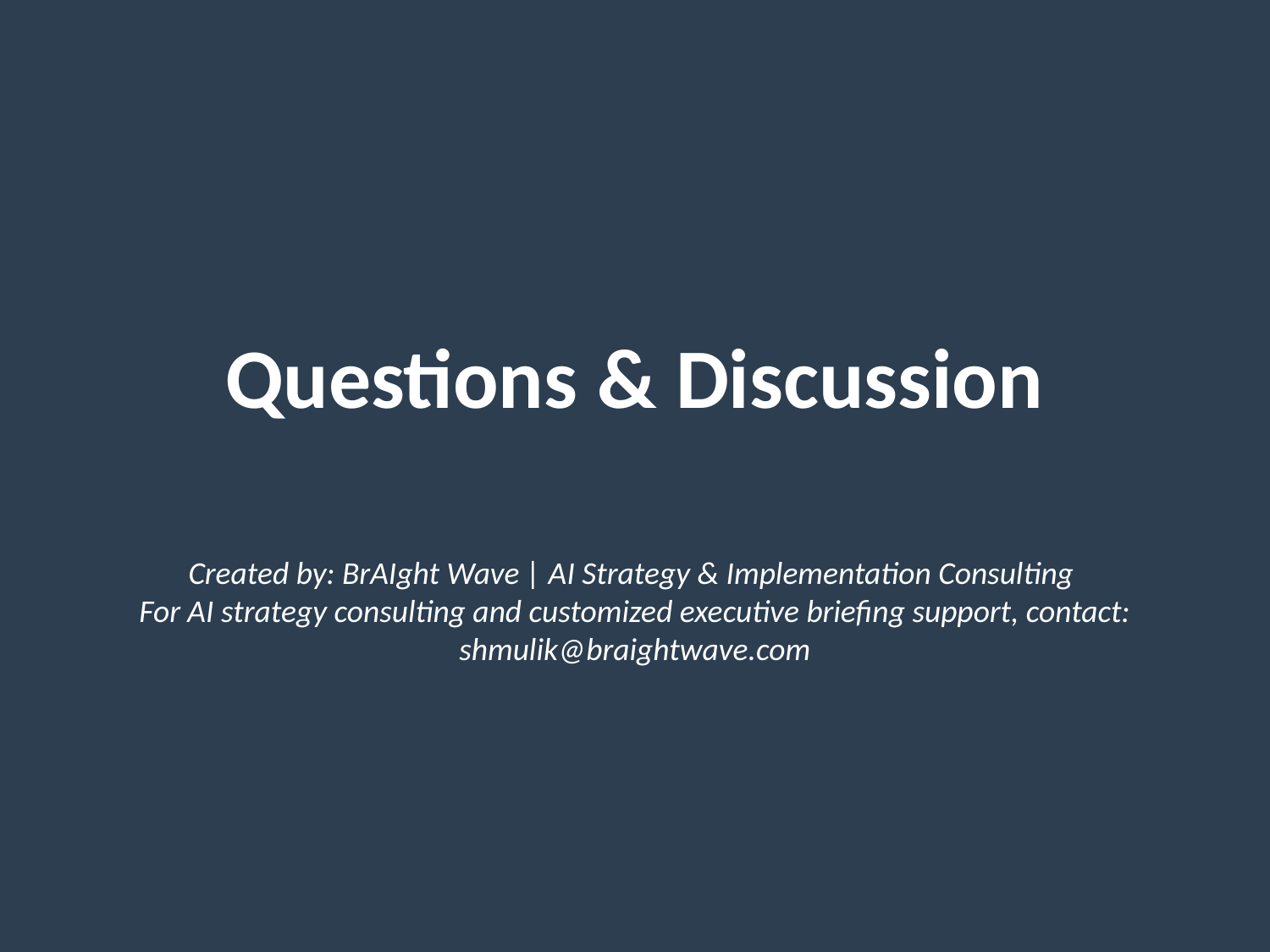

Created by: BrAIght Wave | AI Strategy & Implementation Consulting
For AI strategy consulting and customized executive briefing support, contact: shmulik@braightwave.com
Questions & Discussion